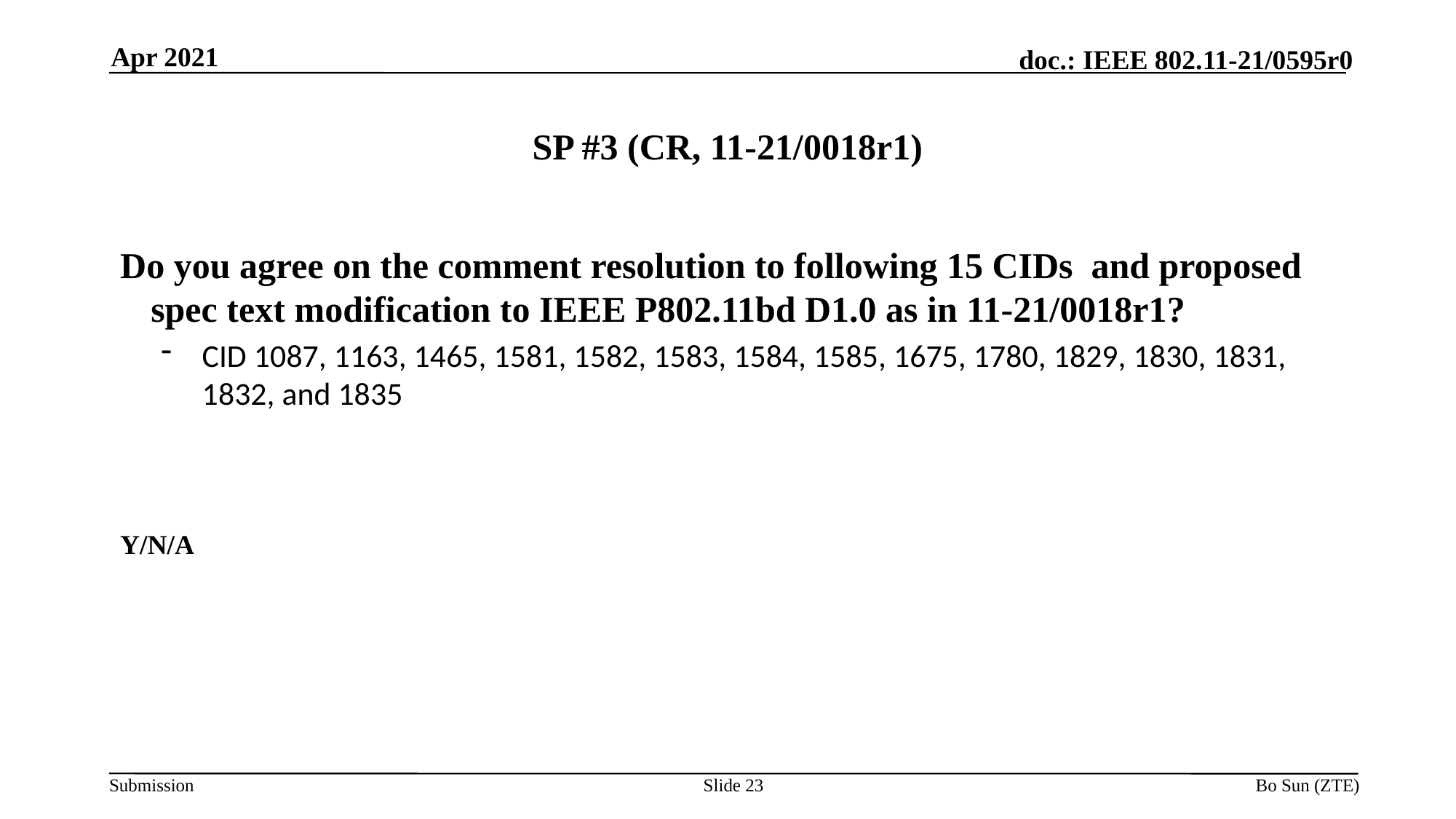

Apr 2021
# SP #3 (CR, 11-21/0018r1)
Do you agree on the comment resolution to following 15 CIDs  and proposed spec text modification to IEEE P802.11bd D1.0 as in 11-21/0018r1?
CID 1087, 1163, 1465, 1581, 1582, 1583, 1584, 1585, 1675, 1780, 1829, 1830, 1831, 1832, and 1835

Y/N/A
Slide 23
Bo Sun (ZTE)